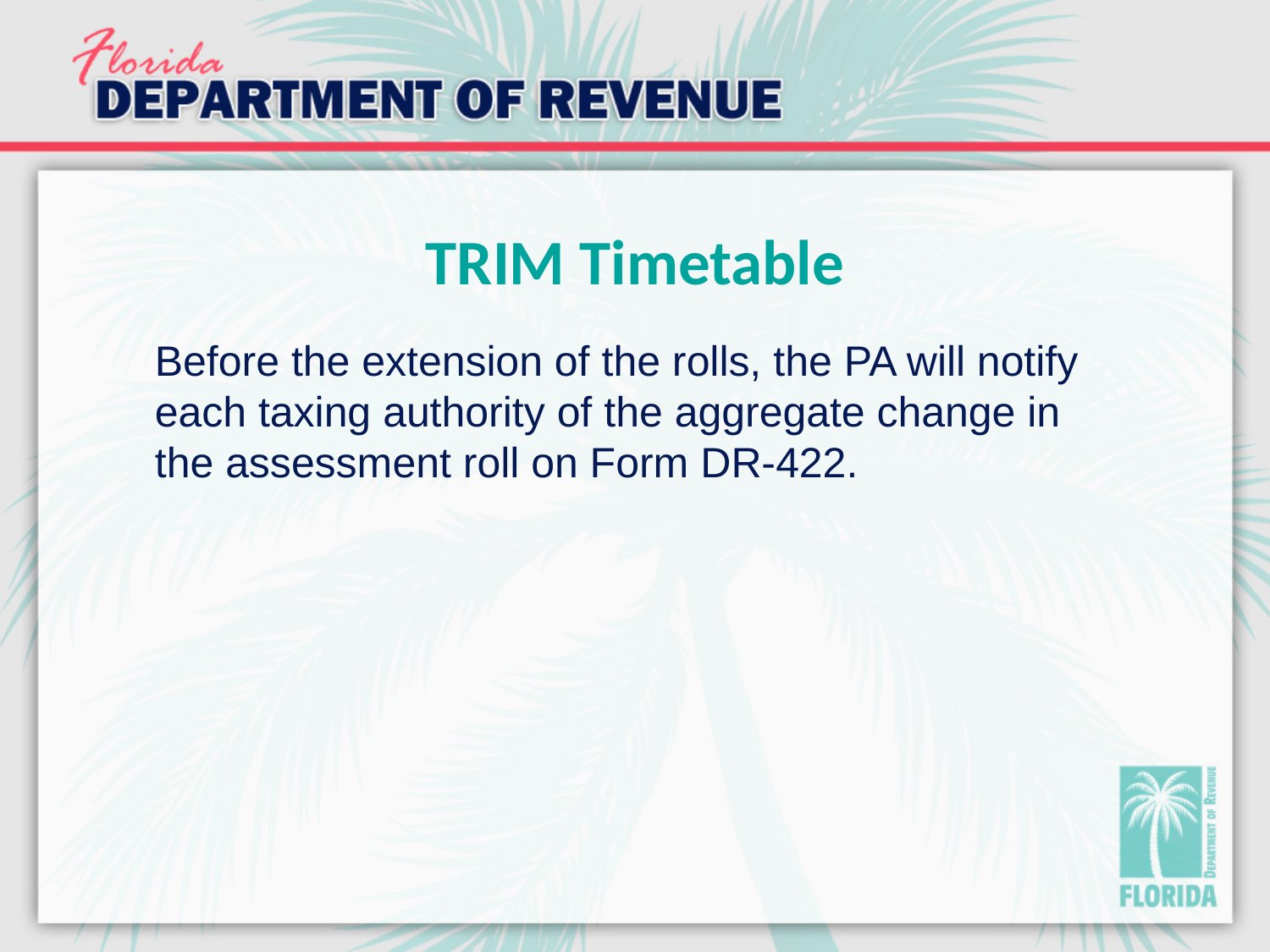

# TRIM Timetable
Before the extension of the rolls, the PA will notify each taxing authority of the aggregate change in the assessment roll on Form DR-422.